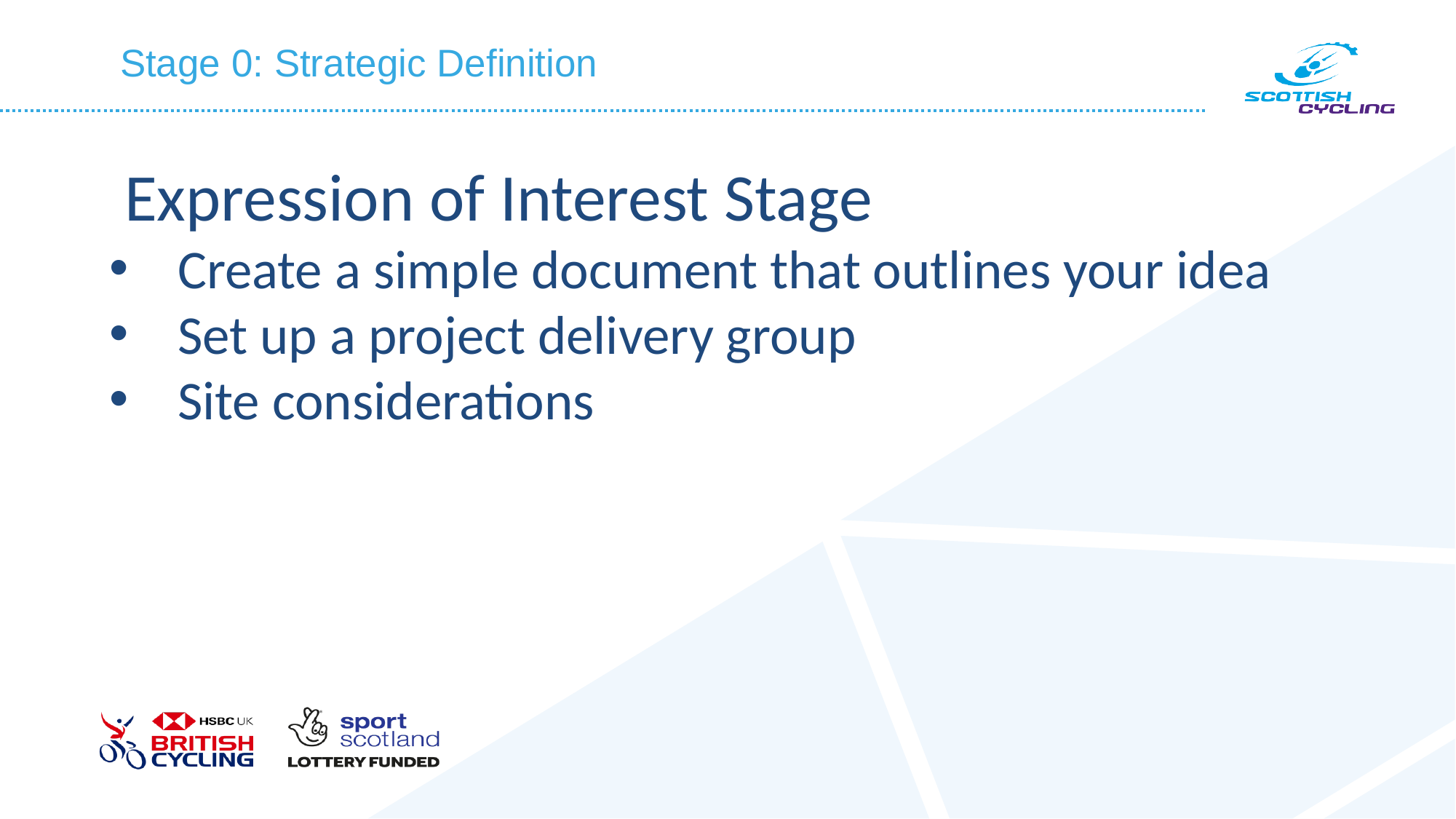

# Stage 0: Strategic Definition
 Expression of Interest Stage
Create a simple document that outlines your idea
Set up a project delivery group
Site considerations